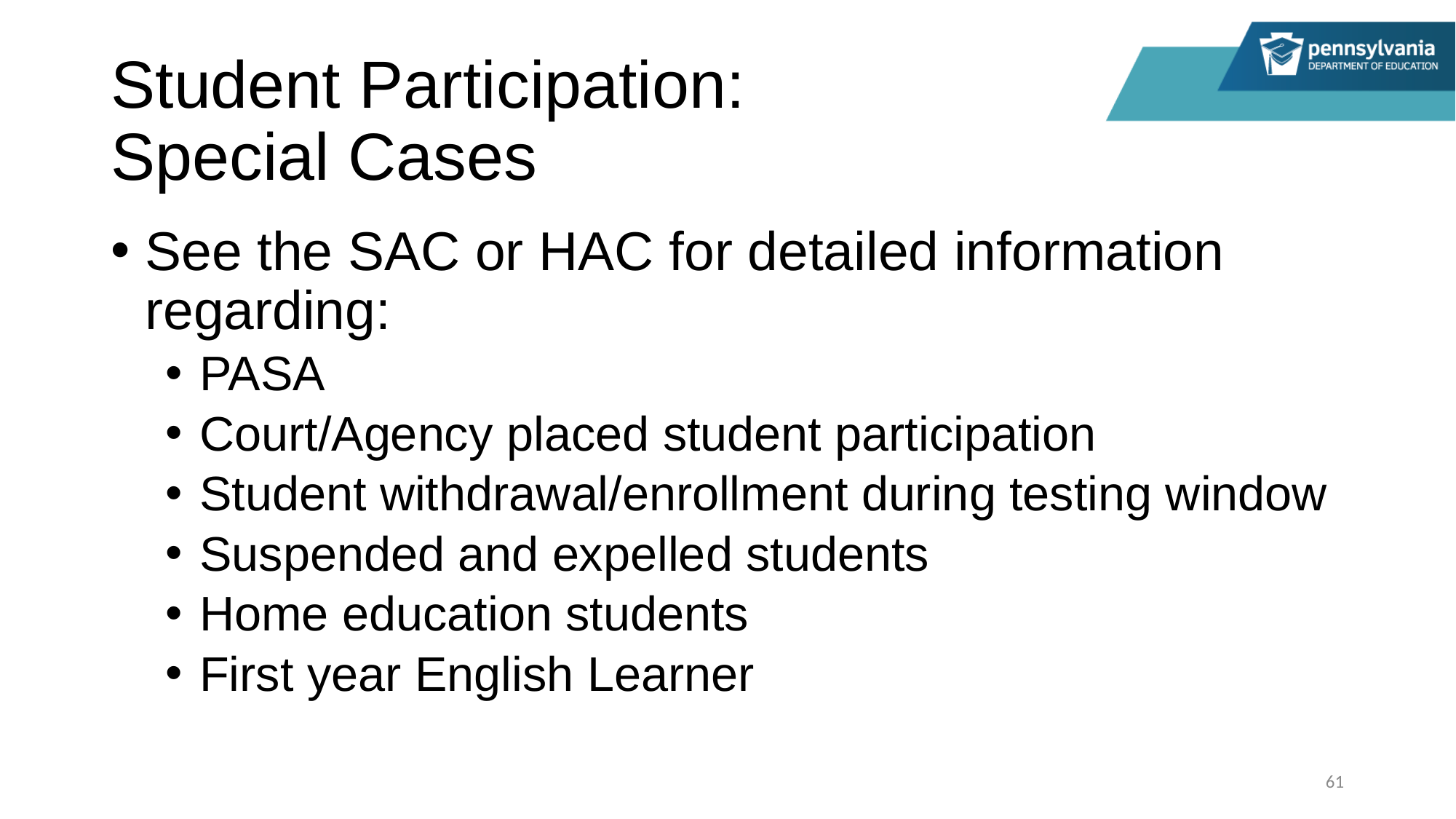

# Student Participation: Special Cases
See the SAC or HAC for detailed information regarding:
PASA
Court/Agency placed student participation
Student withdrawal/enrollment during testing window
Suspended and expelled students
Home education students
First year English Learner

61